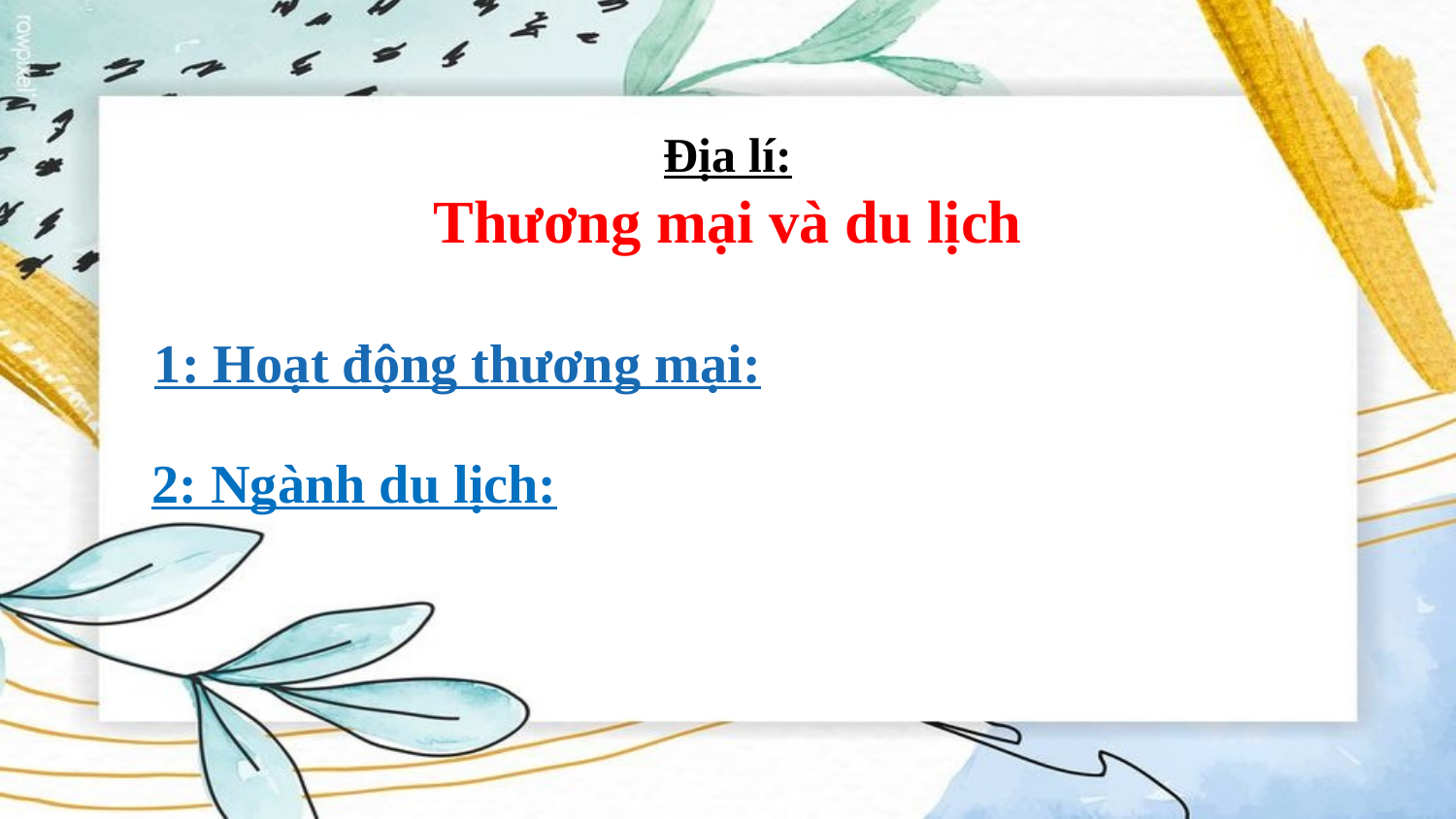

Địa lí:
Thương mại và du lịch
1: Hoạt động thương mại:
2: Ngành du lịch: